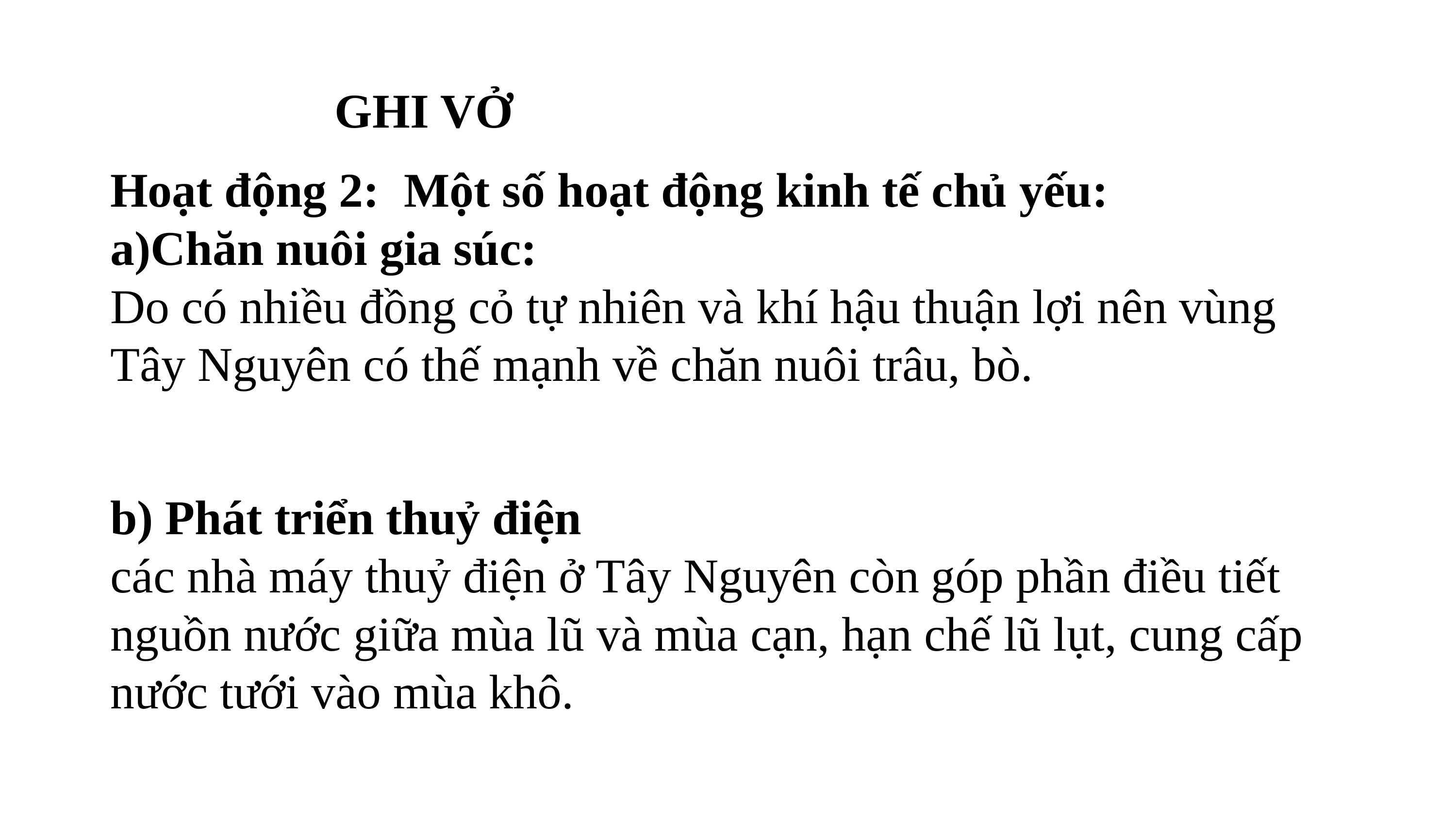

GHI VỞ
Hoạt động 2:  Một số hoạt động kinh tế chủ yếu:
Chăn nuôi gia súc:
Do có nhiều đồng cỏ tự nhiên và khí hậu thuận lợi nên vùng Tây Nguyên có thế mạnh về chăn nuôi trâu, bò.
b) Phát triển thuỷ điện
các nhà máy thuỷ điện ở Tây Nguyên còn góp phần điều tiết nguồn nước giữa mùa lũ và mùa cạn, hạn chế lũ lụt, cung cấp nước tưới vào mùa khô.